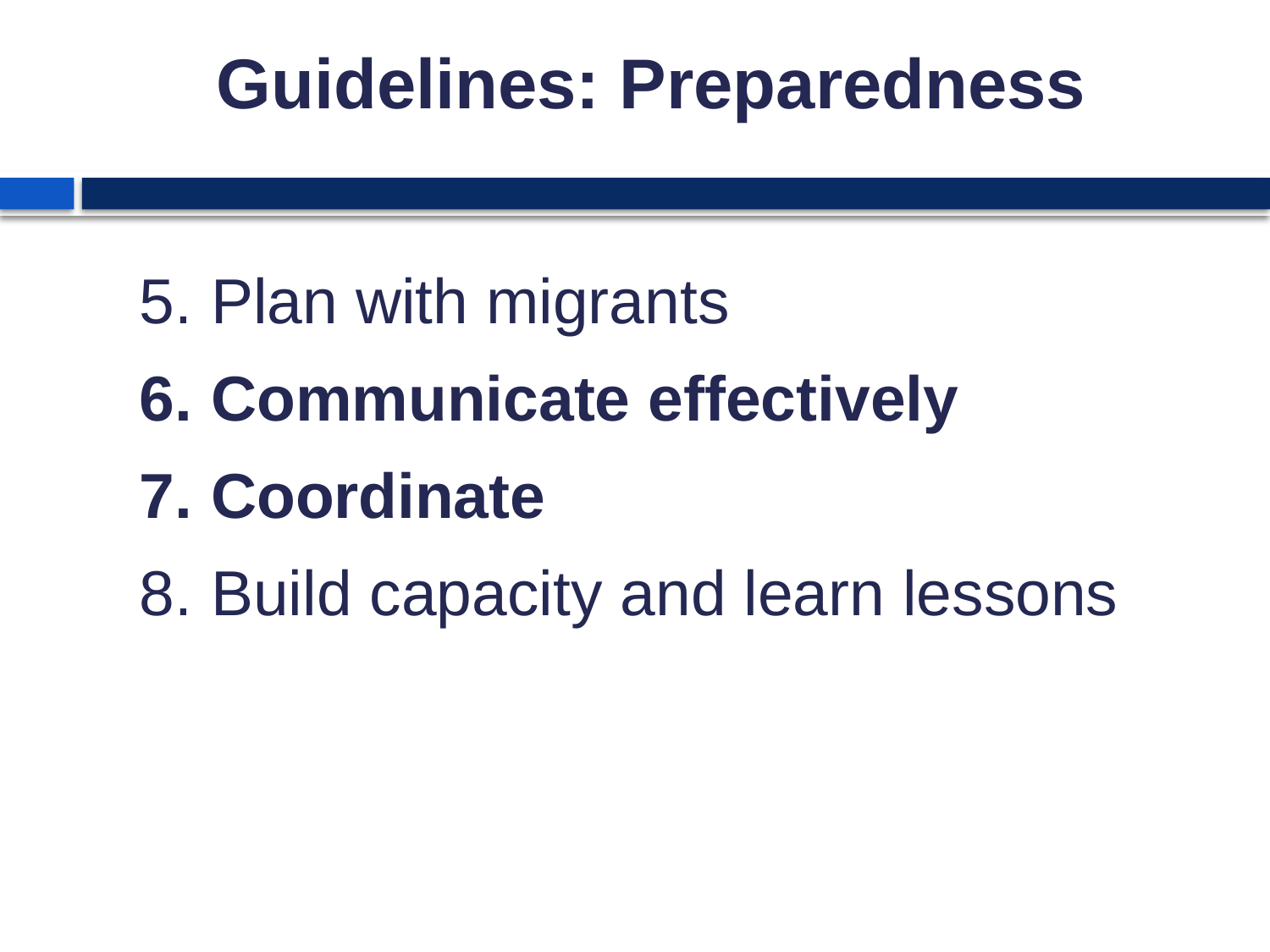

Guidelines: Preparedness
Plan with migrants
Communicate effectively
Coordinate
Build capacity and learn lessons